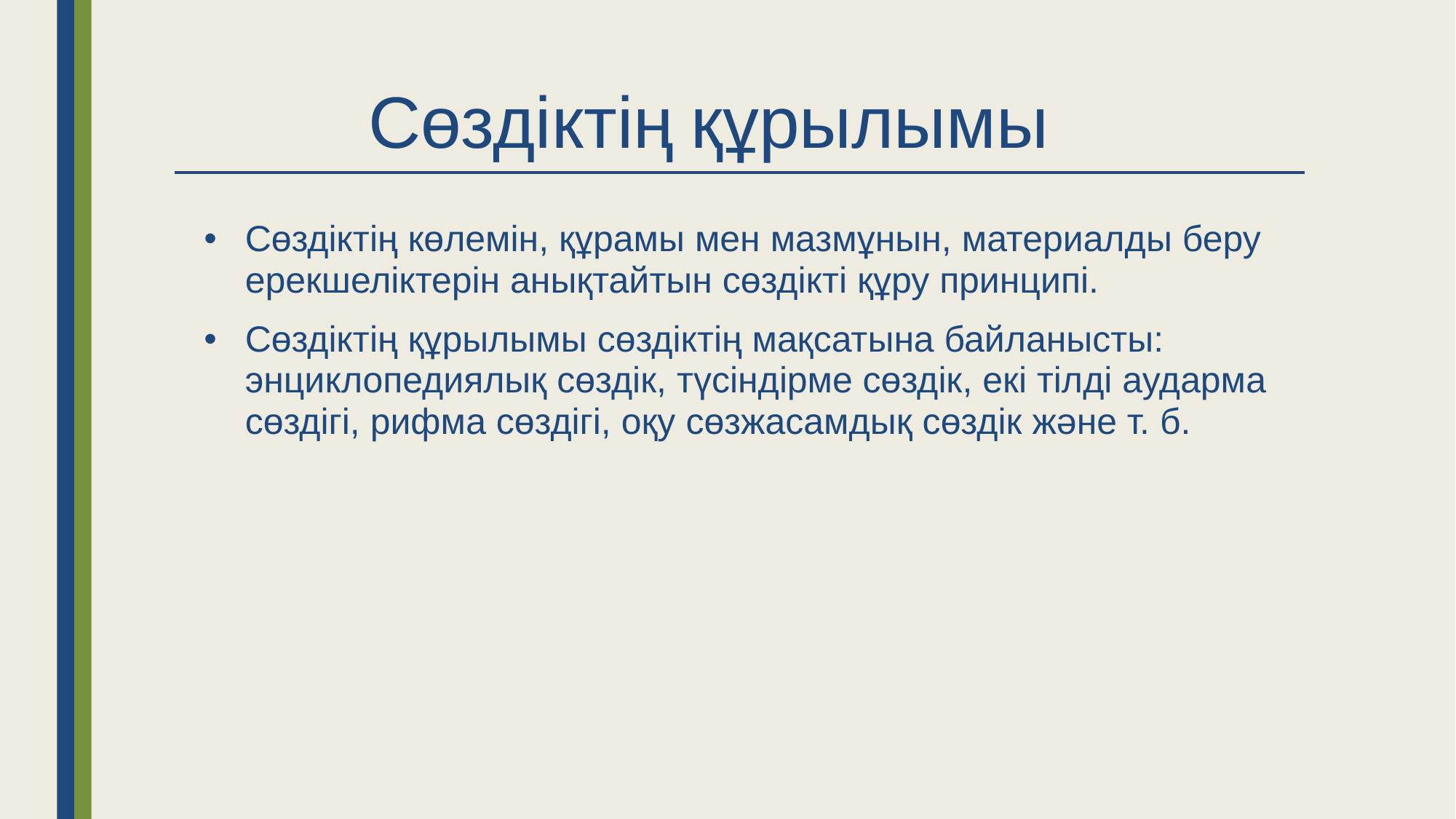

# Сөздіктің құрылымы
Сөздіктің көлемін, құрамы мен мазмұнын, материалды беру ерекшеліктерін анықтайтын сөздікті құру принципі.
Сөздіктің құрылымы сөздіктің мақсатына байланысты: энциклопедиялық сөздік, түсіндірме сөздік, екі тілді аударма сөздігі, рифма сөздігі, оқу сөзжасамдық сөздік және т. б.